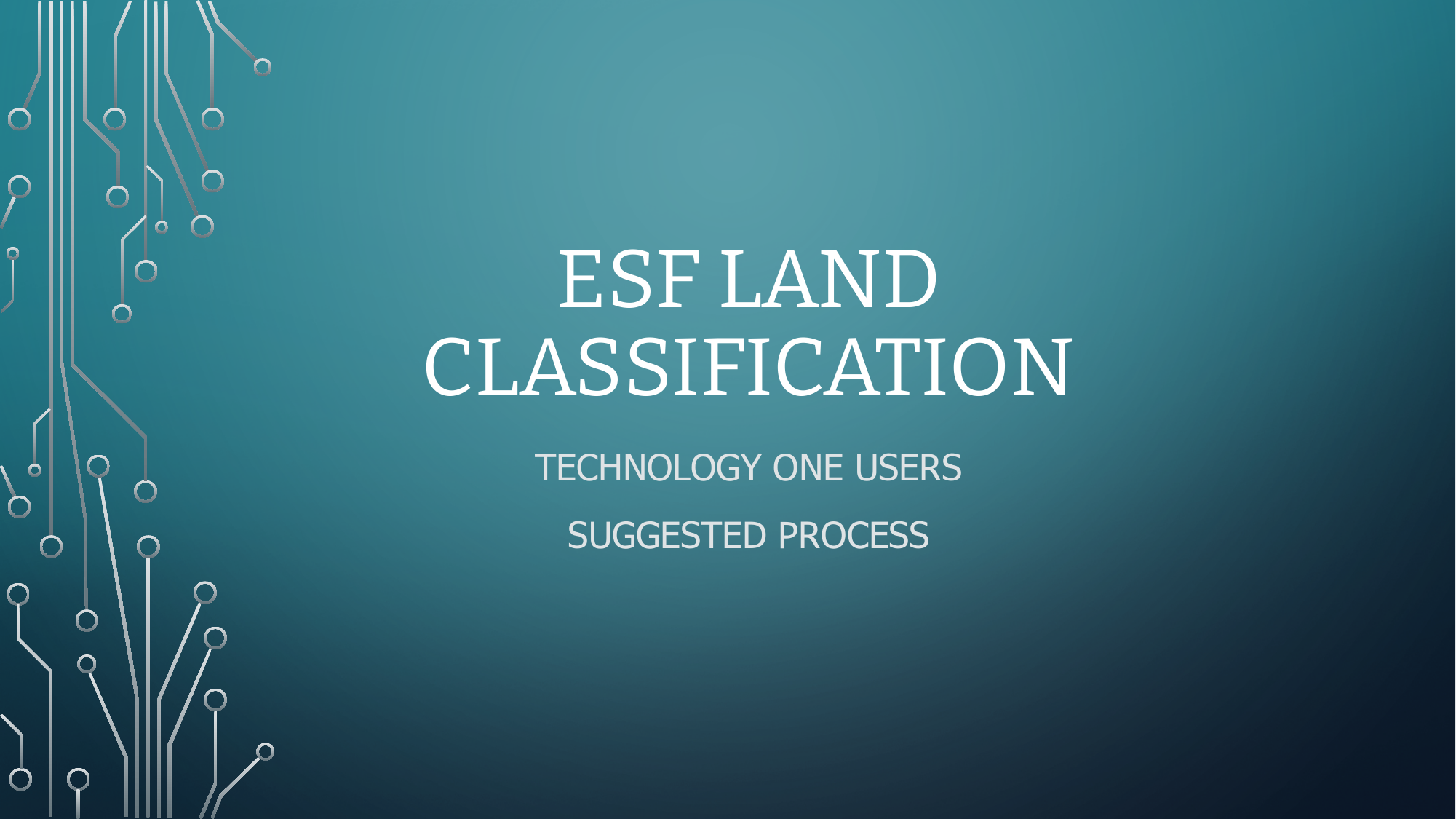

# ESF Land classification
Technology One users
Suggested process